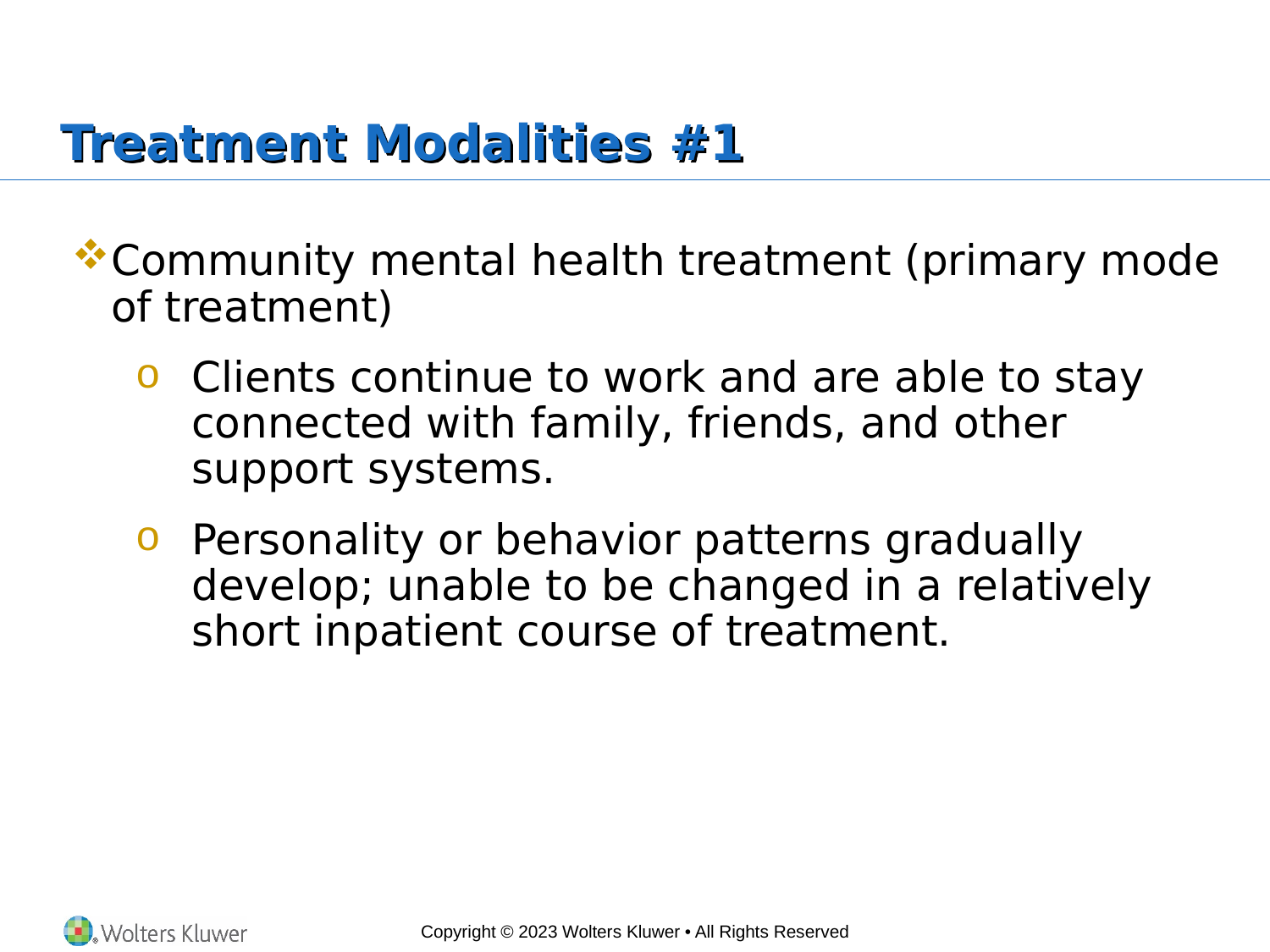

# Treatment Modalities #1
Community mental health treatment (primary mode of treatment)
Clients continue to work and are able to stay connected with family, friends, and other support systems.
Personality or behavior patterns gradually develop; unable to be changed in a relatively short inpatient course of treatment.